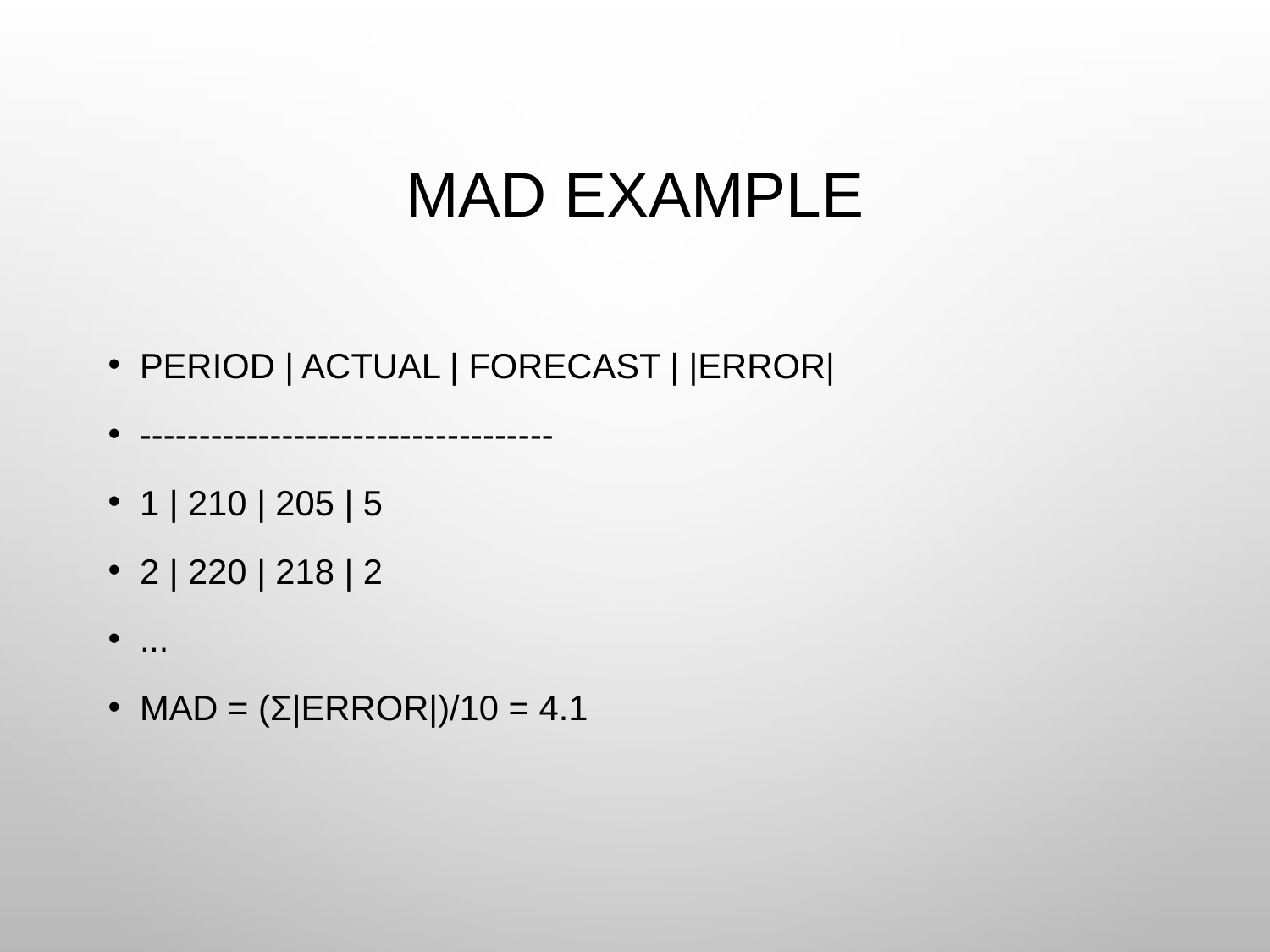

# MAD Example
Period | Actual | Forecast | |Error|
-----------------------------------
1 | 210 | 205 | 5
2 | 220 | 218 | 2
...
MAD = (Σ|Error|)/10 = 4.1